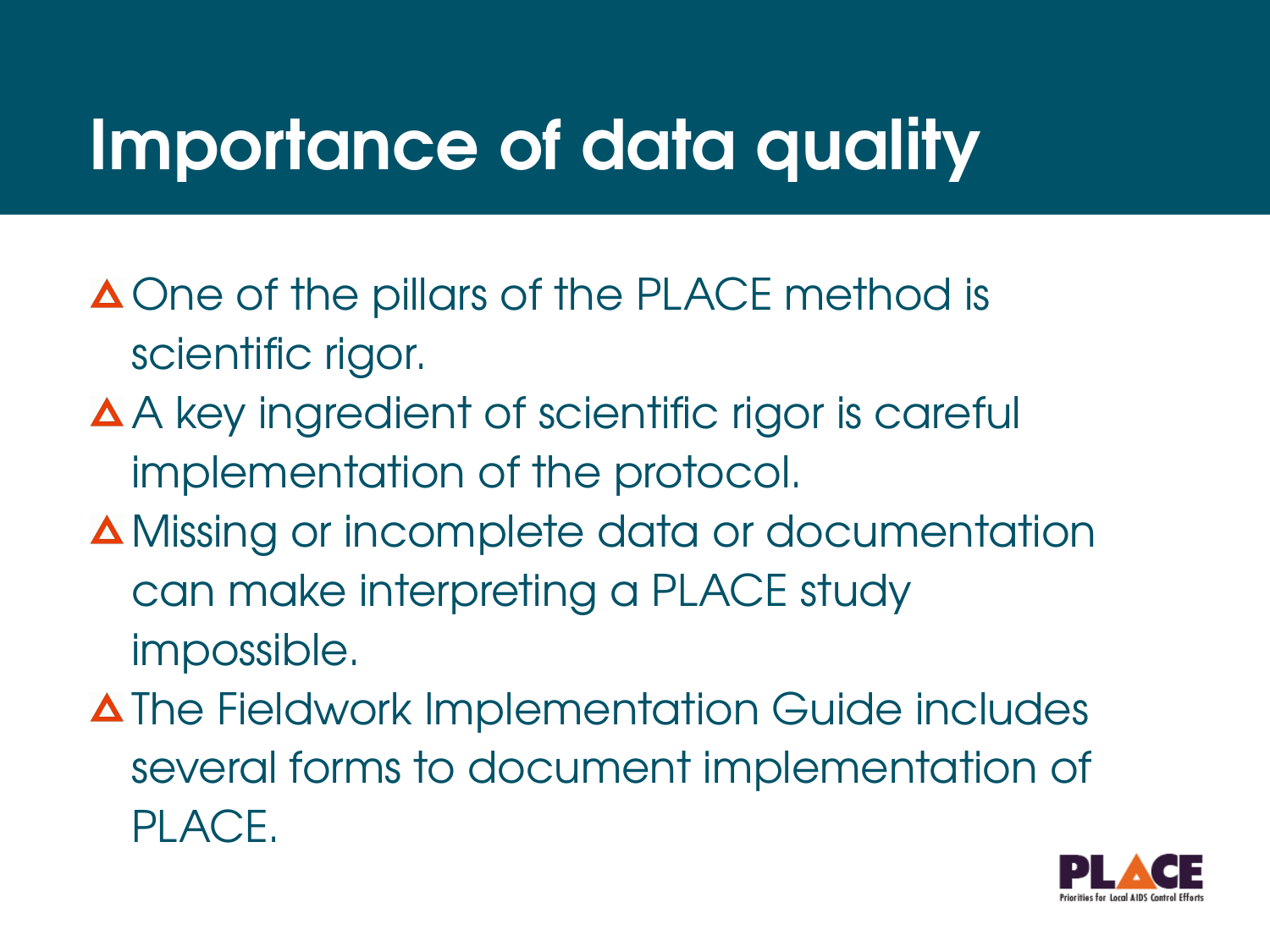

# Importance of data quality
One of the pillars of the PLACE method is scientific rigor.
A key ingredient of scientific rigor is careful implementation of the protocol.
Missing or incomplete data or documentation can make interpreting a PLACE study impossible.
The Fieldwork Implementation Guide includes several forms to document implementation of PLACE.